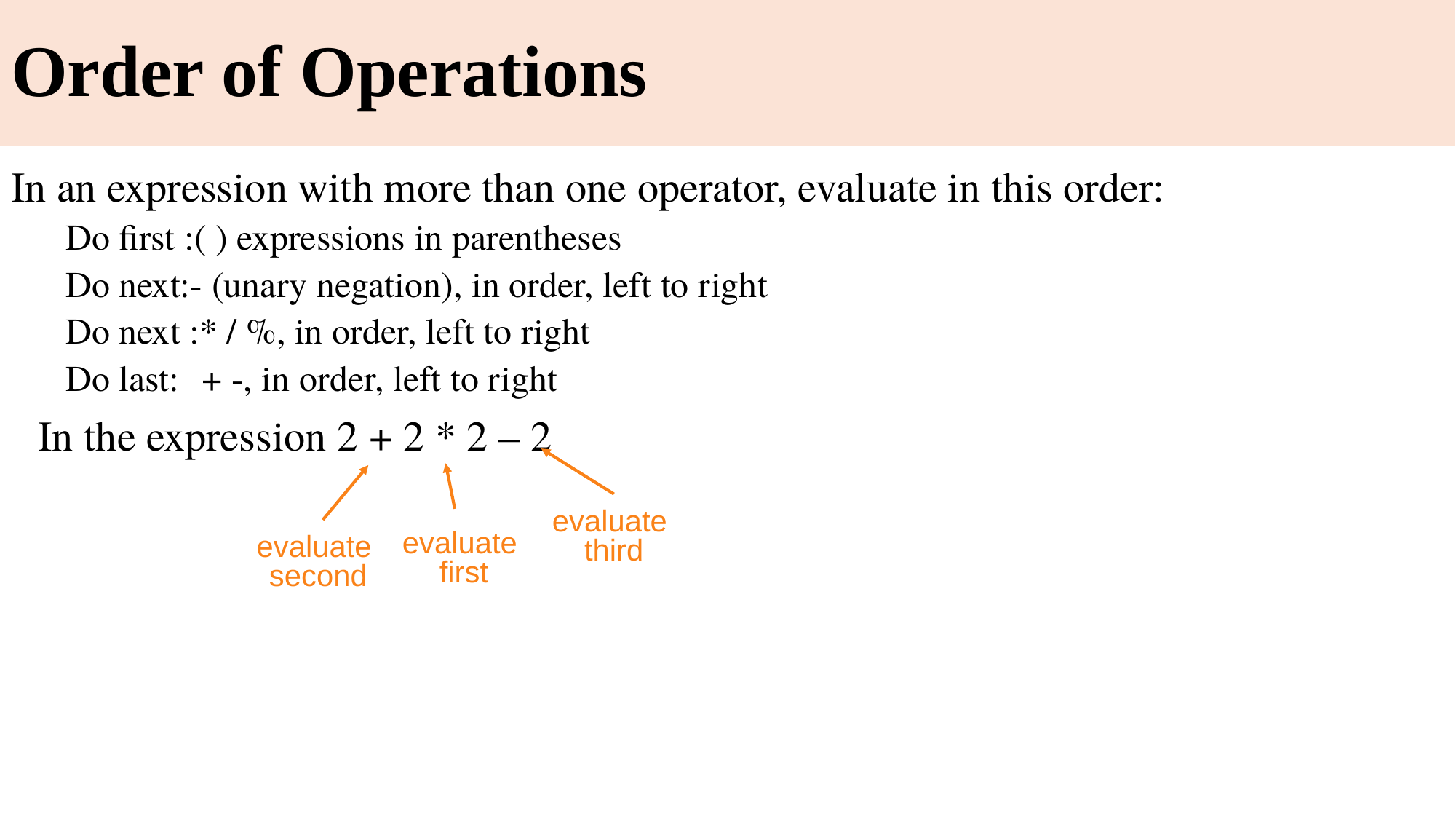

# Order of Operations
In an expression with more than one operator, evaluate in this order:
Do first :( ) expressions in parentheses
Do next:- (unary negation), in order, left to right
Do next :* / %, in order, left to right
Do last:	+ -, in order, left to right
	In the expression 2 + 2 * 2 – 2

evaluate
third

evaluate
first

evaluate
second